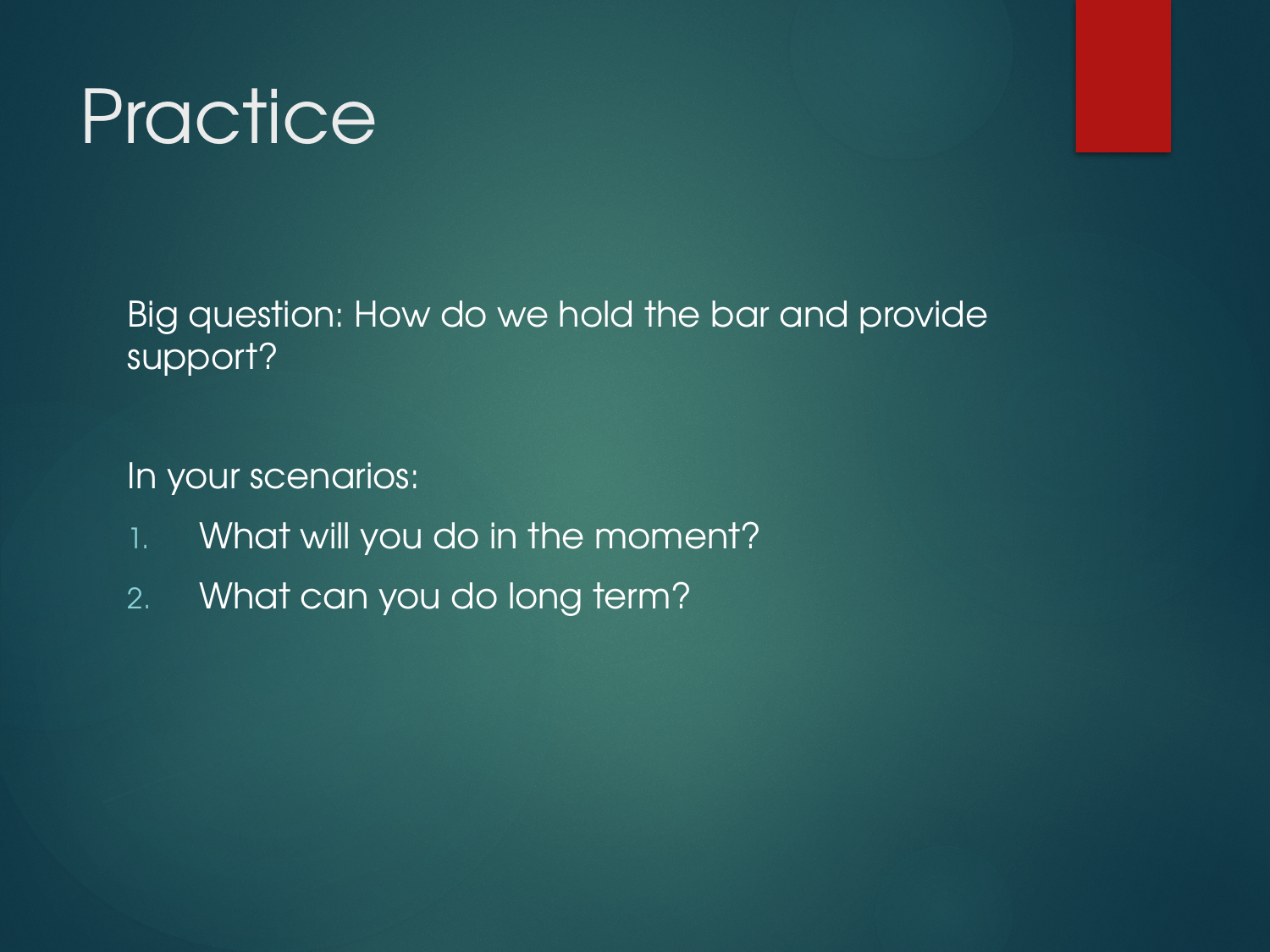

# Practice
Big question: How do we hold the bar and provide support?

In your scenarios:
What will you do in the moment?
What can you do long term?